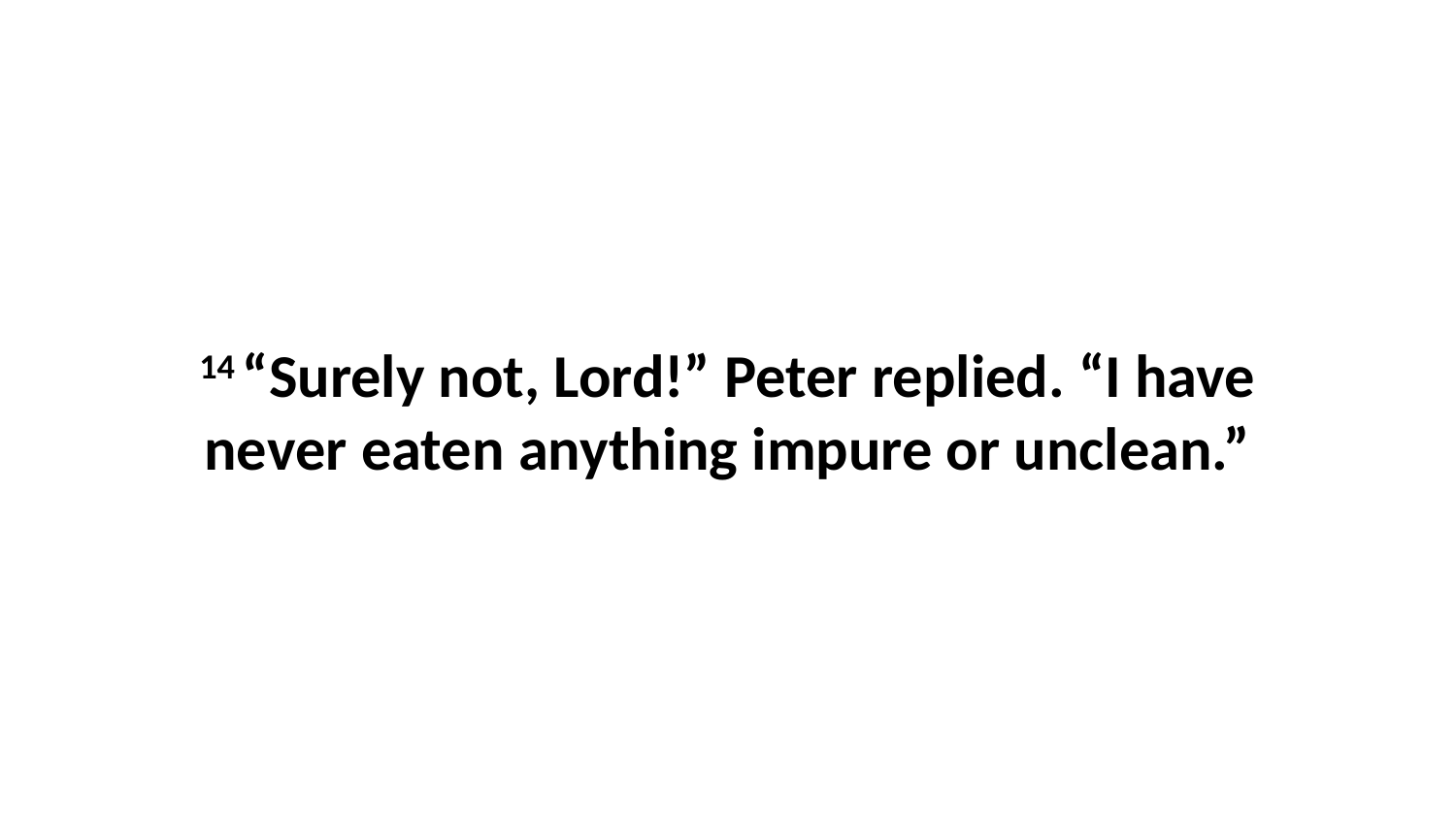

14 “Surely not, Lord!” Peter replied. “I have never eaten anything impure or unclean.”